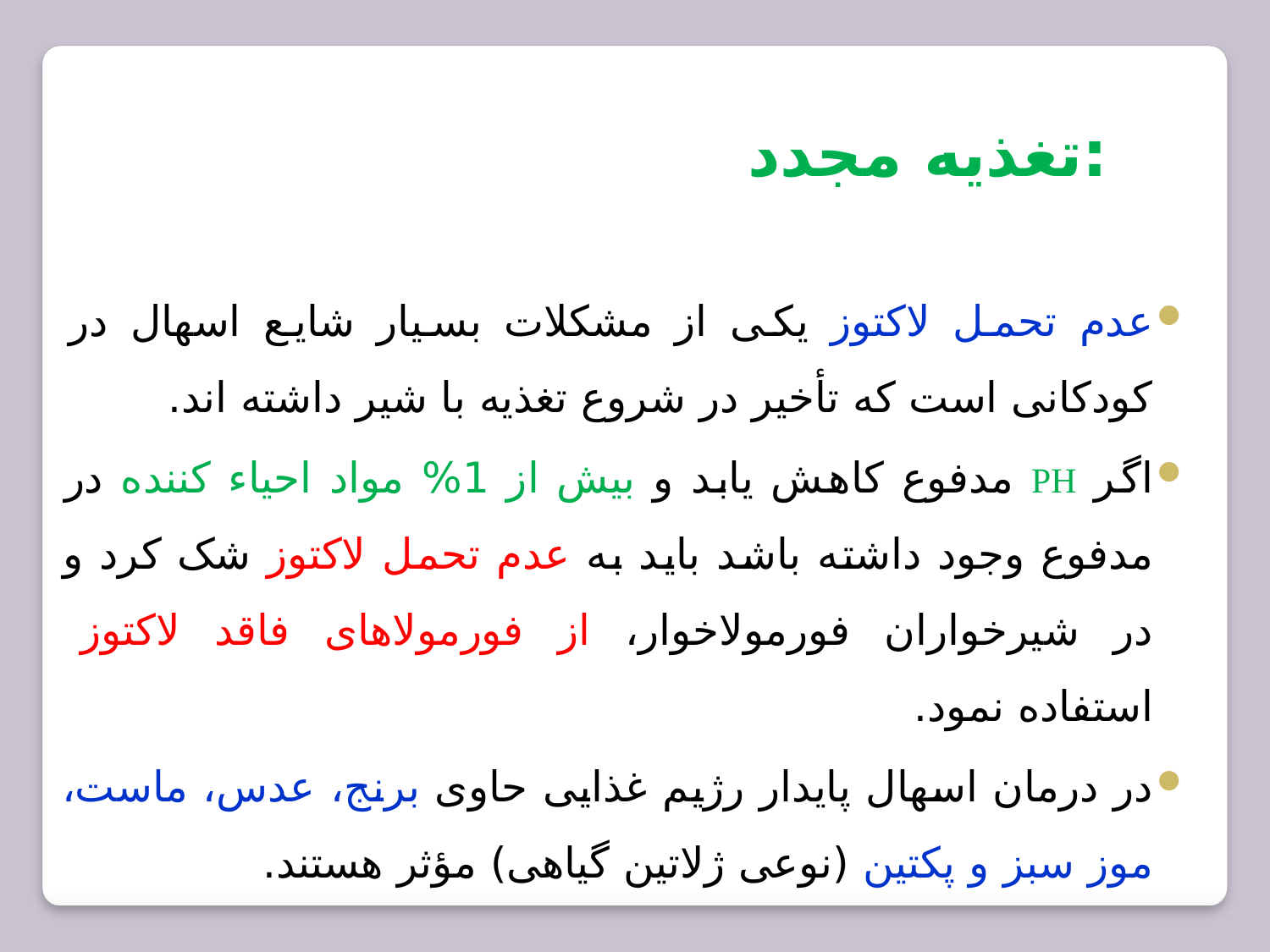

تغذیه مجدد:
عدم تحمل لاکتوز یکی از مشکلات بسیار شایع اسهال در کودکانی است که تأخیر در شروع تغذیه با شیر داشته اند.
اگر PH مدفوع کاهش یابد و بیش از 1% مواد احیاء کننده در مدفوع وجود داشته باشد باید به عدم تحمل لاکتوز شک کرد و در شیرخواران فورمولاخوار، از فورمولاهای فاقد لاکتوز استفاده نمود.
در درمان اسهال پایدار رژیم غذایی حاوی برنج، عدس، ماست، موز سبز و پکتین (نوعی ژلاتین گیاهی) مؤثر هستند.